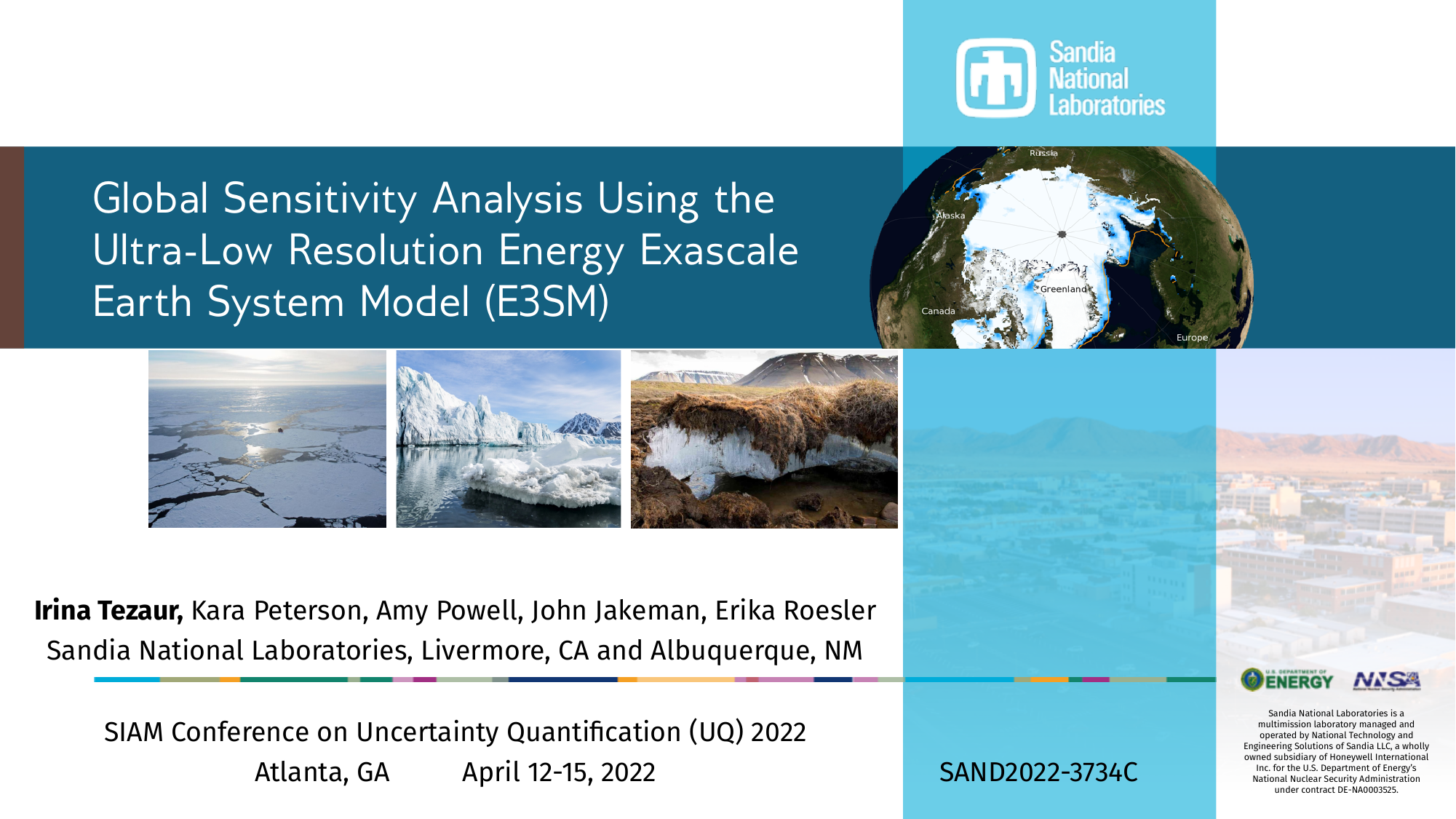

# Global Sensitivity Analysis Using the Ultra-Low Resolution Energy Exascale Earth System Model (E3SM)

Irina Tezaur, Kara Peterson, Amy Powell, John Jakeman, Erika Roesler

Sandia National Laboratories, Livermore, CA and Albuquerque, NM
SIAM Conference on Uncertainty Quantification (UQ) 2022

Atlanta, GA          April 12-15, 2022
SAND2022-3734C